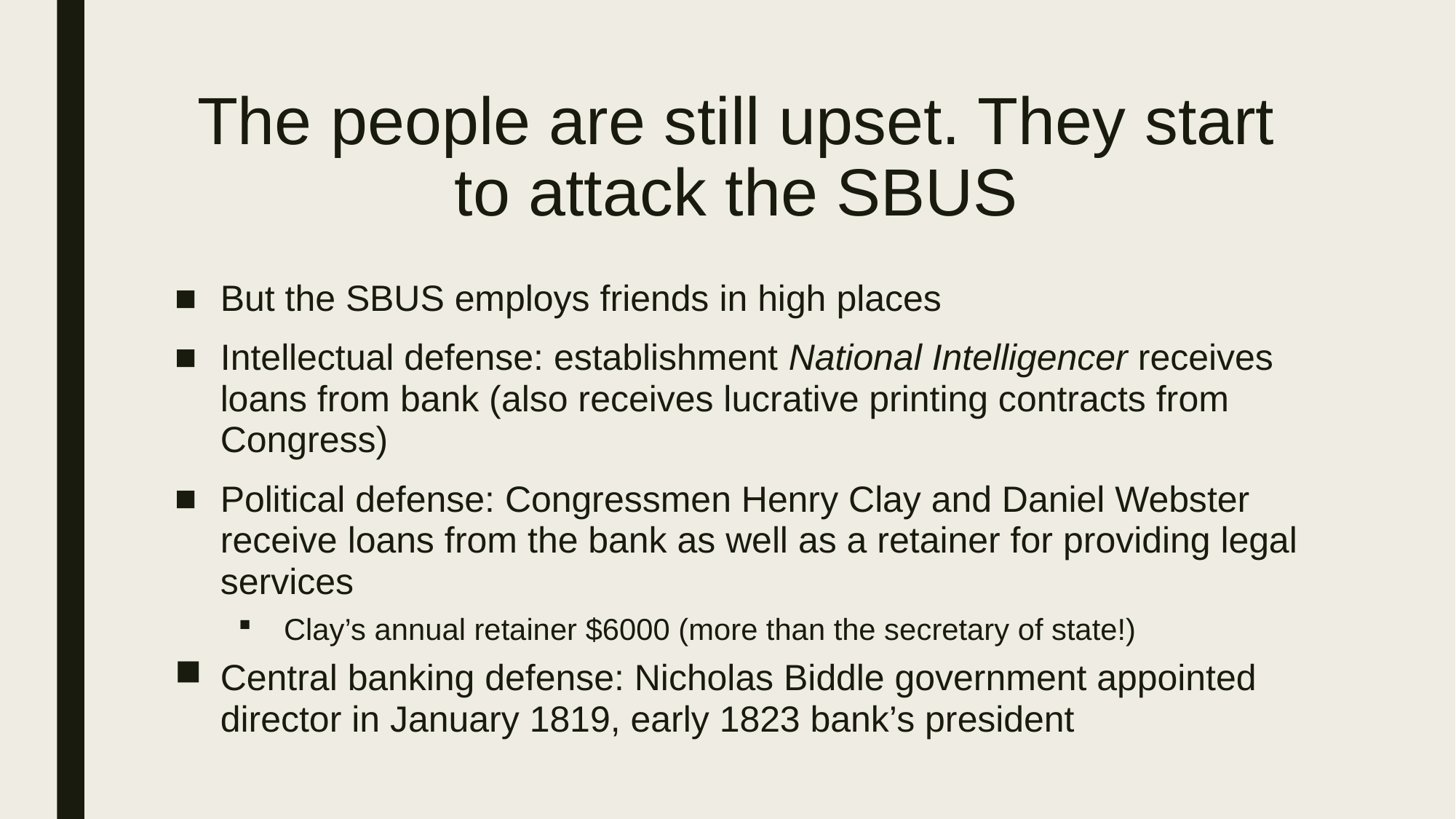

# The people are still upset. They start to attack the SBUS
But the SBUS employs friends in high places
Intellectual defense: establishment National Intelligencer receives loans from bank (also receives lucrative printing contracts from Congress)
Political defense: Congressmen Henry Clay and Daniel Webster receive loans from the bank as well as a retainer for providing legal services
Clay’s annual retainer $6000 (more than the secretary of state!)
Central banking defense: Nicholas Biddle government appointed director in January 1819, early 1823 bank’s president